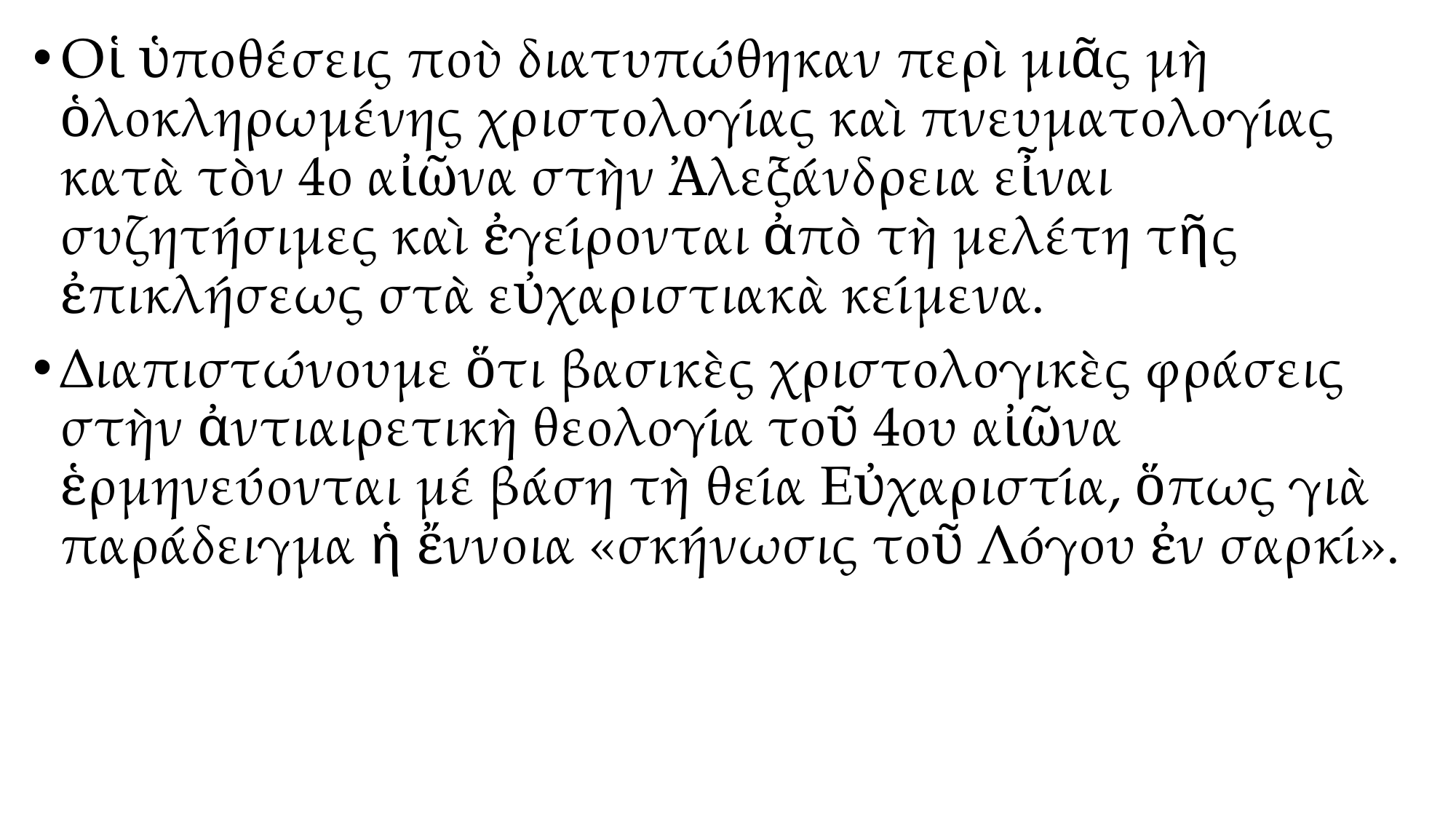

#
Οἱ ὑποθέσεις ποὺ διατυπώθηκαν περὶ μιᾶς μὴ ὁλοκληρωμένης χριστολογίας καὶ πνευματολογίας κατὰ τὸν 4ο αἰῶνα στὴν Ἀλεξάνδρεια εἶναι συζητήσιμες καὶ ἐγείρονται ἀπὸ τὴ μελέτη τῆς ἐπικλήσεως στὰ εὐχαριστιακὰ κείμενα.
Διαπιστώνουμε ὅτι βασικὲς χριστολογικὲς φράσεις στὴν ἀντιαιρετικὴ θεολογία τοῦ 4ου αἰῶνα ἑρμηνεύονται μέ βάση τὴ θεία Εὐχαριστία, ὅπως γιὰ παράδειγμα ἡ ἔννοια «σκήνωσις τοῦ Λόγου ἐν σαρκί».